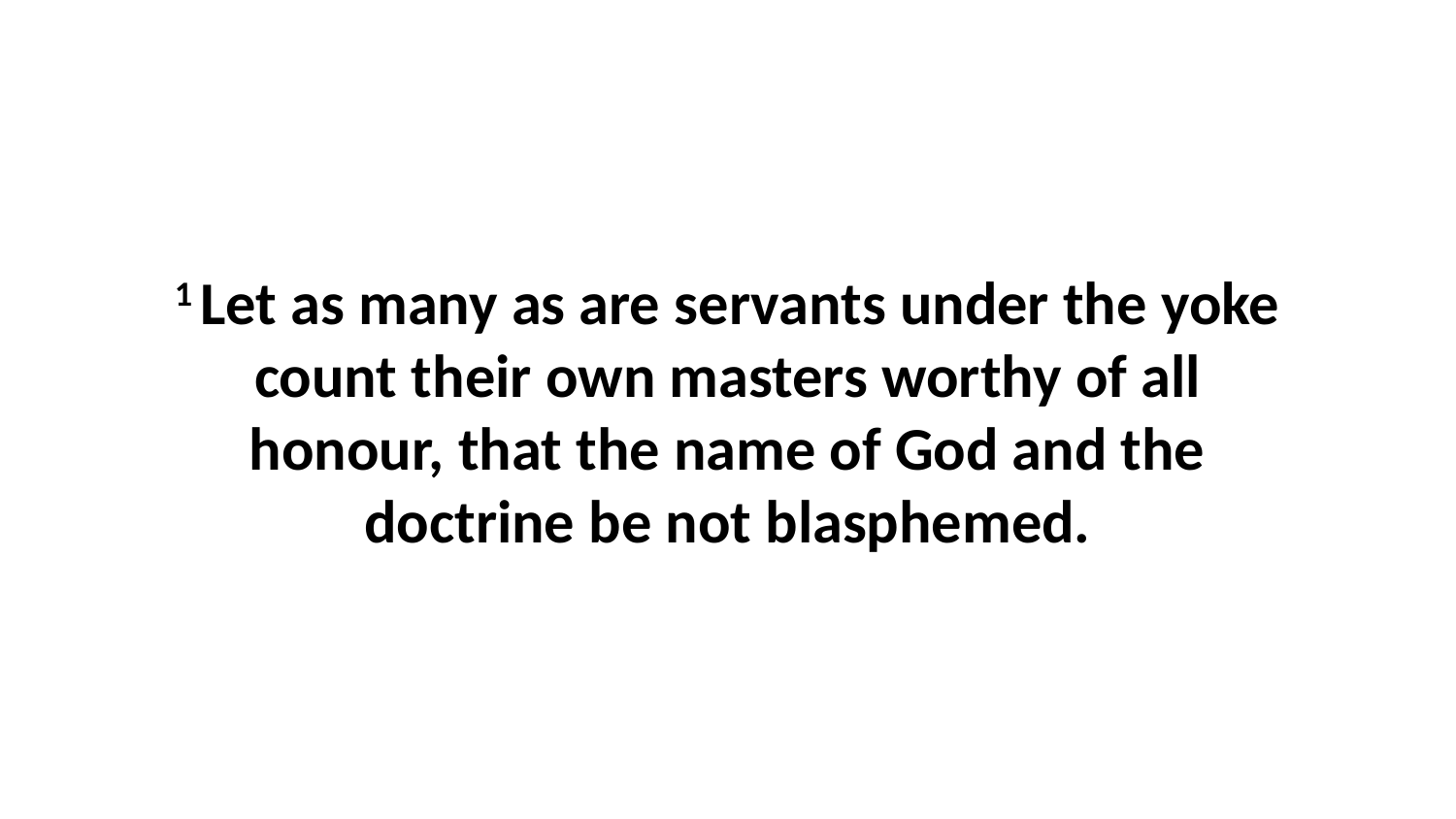

1 Let as many as are servants under the yoke count their own masters worthy of all honour, that the name of God and the doctrine be not blasphemed.